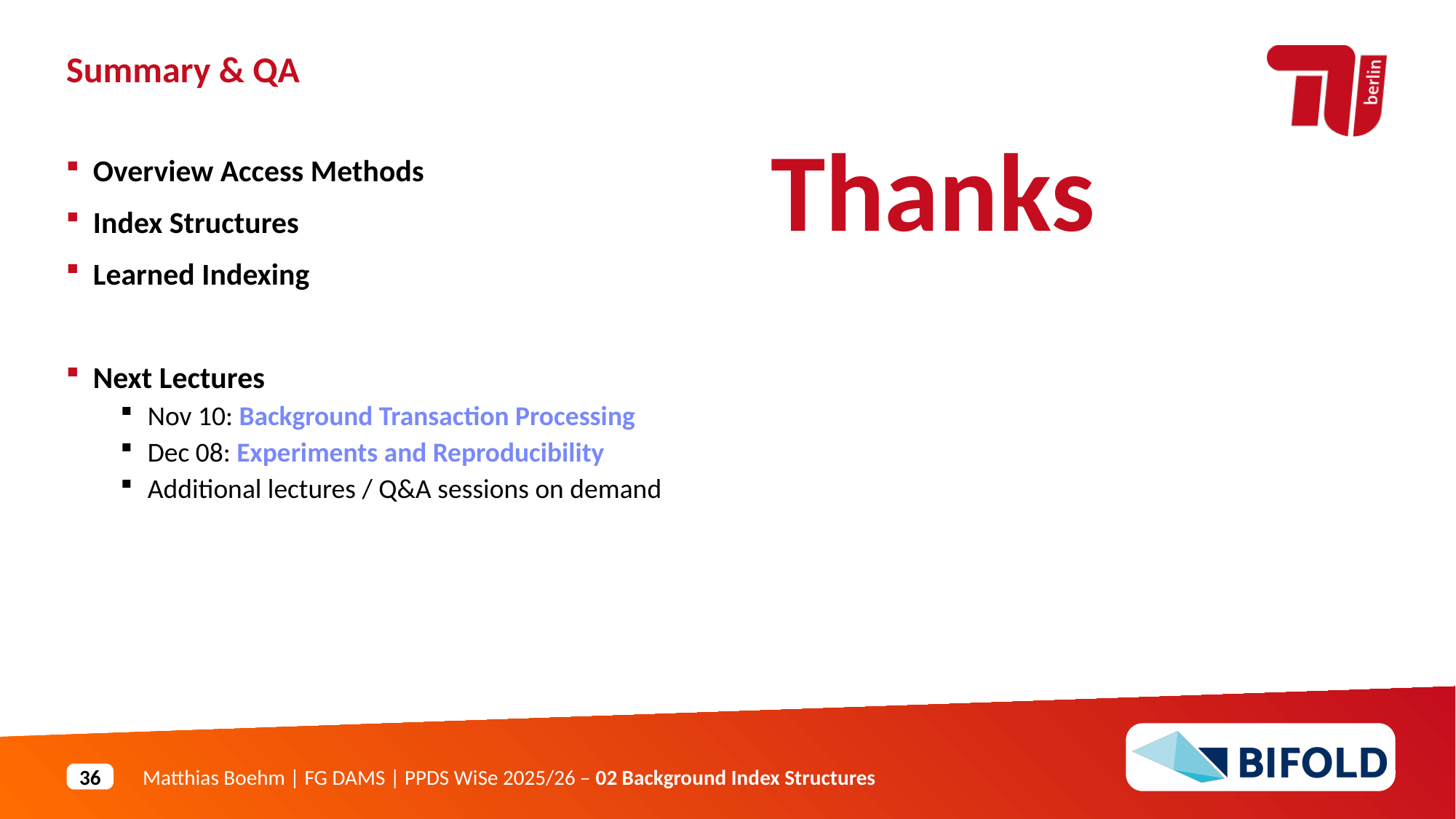

Summary & QA
Thanks
Overview Access Methods
Index Structures
Learned Indexing

Next Lectures
Nov 10: Background Transaction Processing
Dec 08: Experiments and Reproducibility
Additional lectures / Q&A sessions on demand